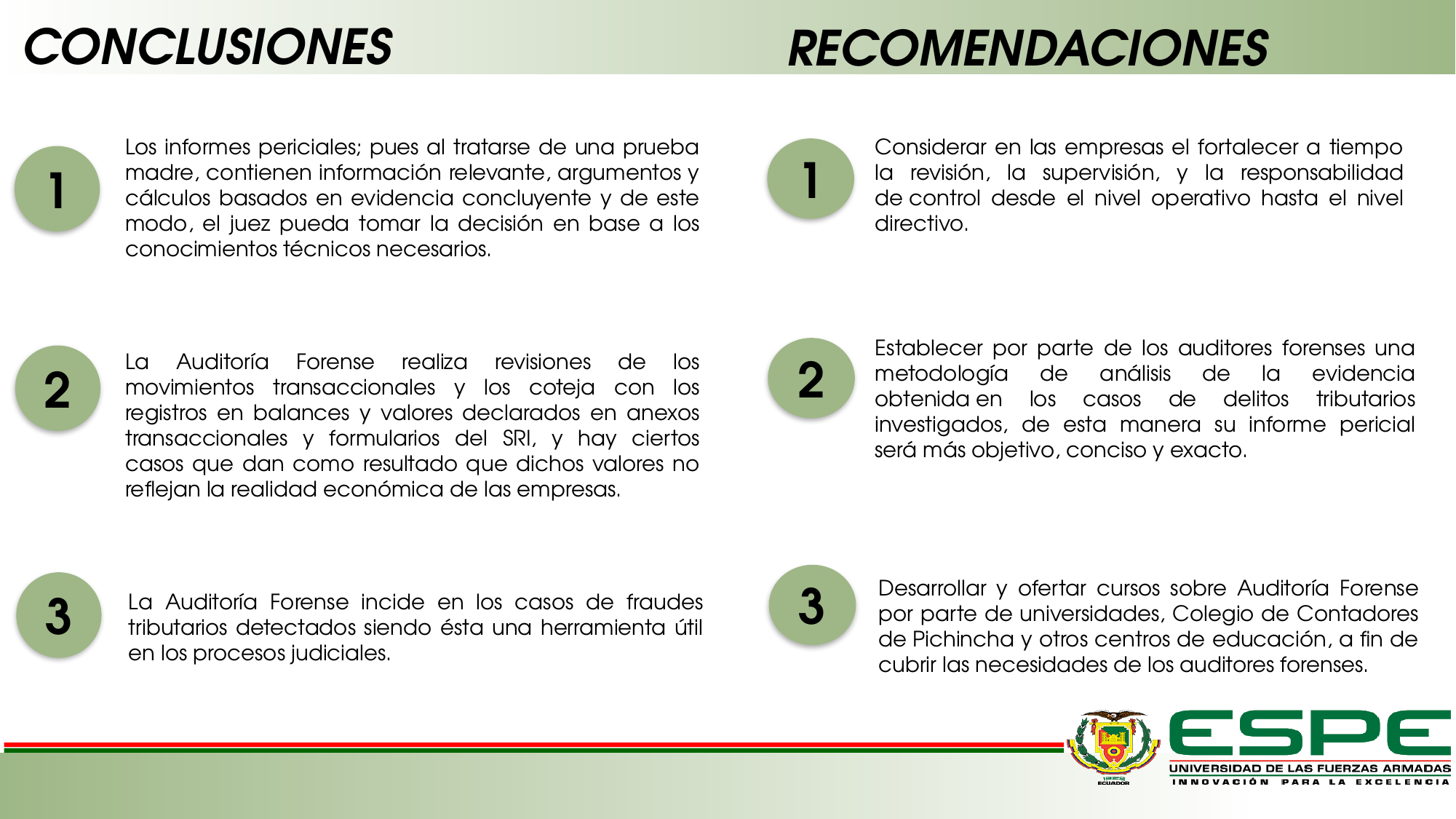

# CONCLUSIONES
RECOMENDACIONES
Considerar en las empresas el fortalecer a tiempo la revisión, la supervisión, y la responsabilidad de control desde el nivel operativo hasta el nivel directivo.
Los informes periciales; pues al tratarse de una prueba madre, contienen información relevante, argumentos y cálculos basados en evidencia concluyente y de este modo, el juez pueda tomar la decisión en base a los conocimientos técnicos necesarios.
1
1
Establecer por parte de los auditores forenses una metodología de análisis de la evidencia obtenida en los casos de delitos tributarios investigados, de esta manera su informe pericial será más objetivo, conciso y exacto.
2
La Auditoría Forense realiza revisiones de los movimientos transaccionales y los coteja con los registros en balances y valores declarados en anexos transaccionales y formularios del SRI, y hay ciertos casos que dan como resultado que dichos valores no reflejan la realidad económica de las empresas.
2
3
Desarrollar y ofertar cursos sobre Auditoría Forense por parte de universidades, Colegio de Contadores de Pichincha y otros centros de educación, a fin de cubrir las necesidades de los auditores forenses.
3
La Auditoría Forense incide en los casos de fraudes tributarios detectados siendo ésta una herramienta útil en los procesos judiciales.